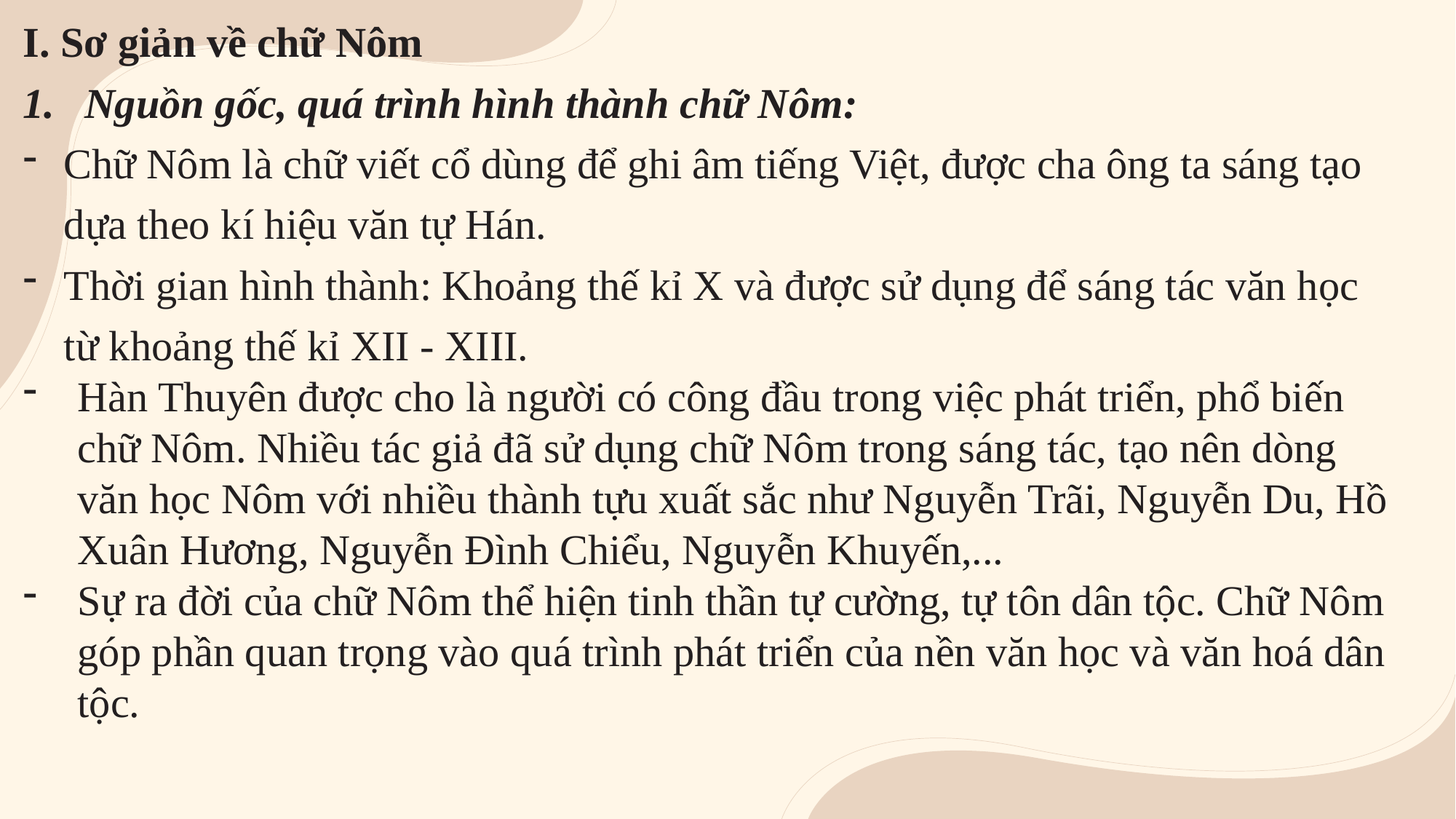

I. Sơ giản về chữ Nôm
Nguồn gốc, quá trình hình thành chữ Nôm:
Chữ Nôm là chữ viết cổ dùng để ghi âm tiếng Việt, được cha ông ta sáng tạo dựa theo kí hiệu văn tự Hán.
Thời gian hình thành: Khoảng thế kỉ X và được sử dụng để sáng tác văn học từ khoảng thế kỉ XII - XIII.
Hàn Thuyên được cho là người có công đầu trong việc phát triển, phổ biến chữ Nôm. Nhiều tác giả đã sử dụng chữ Nôm trong sáng tác, tạo nên dòng văn học Nôm với nhiều thành tựu xuất sắc như Nguyễn Trãi, Nguyễn Du, Hồ Xuân Hương, Nguyễn Đình Chiểu, Nguyễn Khuyến,...
Sự ra đời của chữ Nôm thể hiện tinh thần tự cường, tự tôn dân tộc. Chữ Nôm góp phần quan trọng vào quá trình phát triển của nền văn học và văn hoá dân tộc.